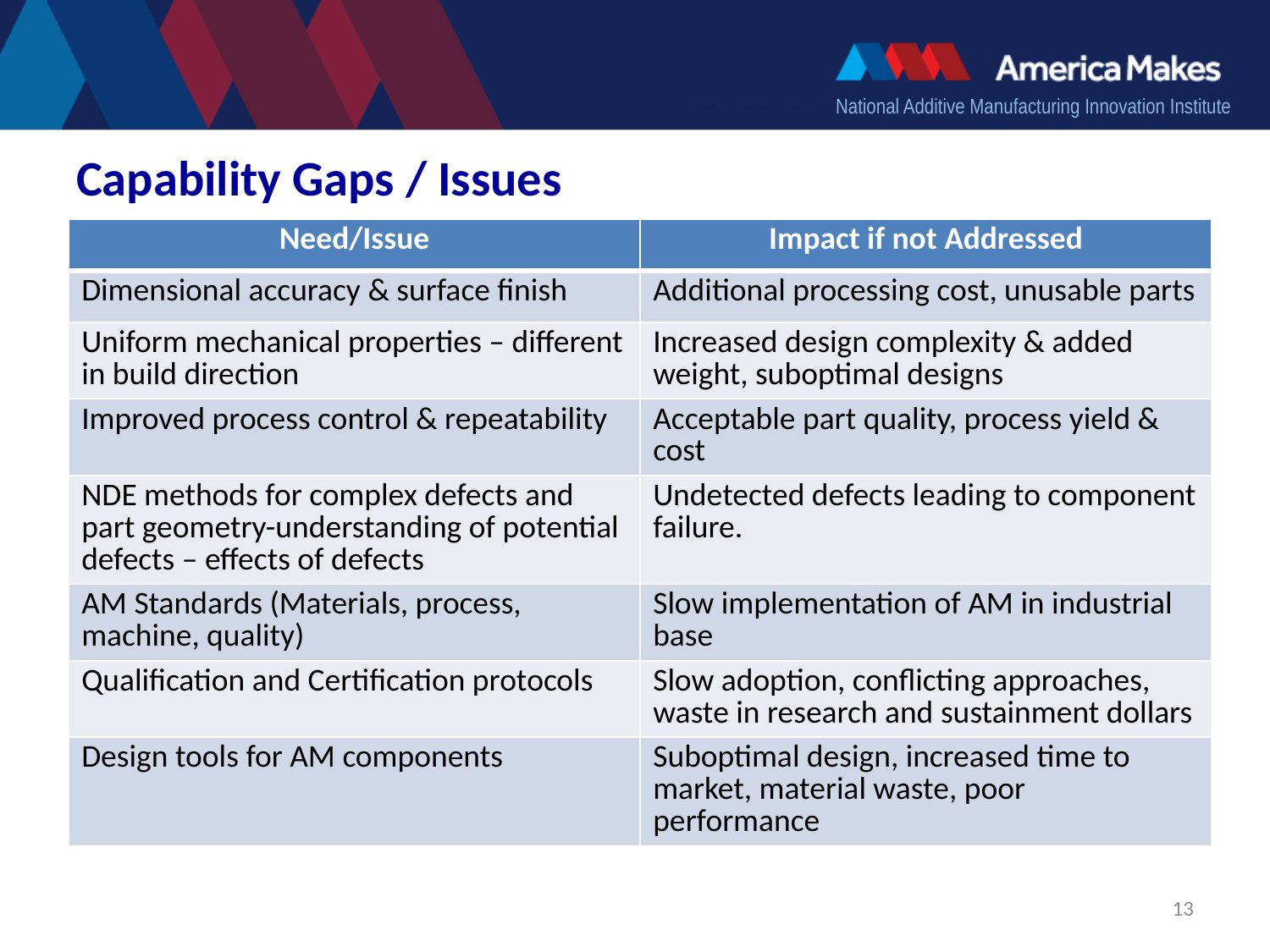

Capability Gaps / Issues
| Need/Issue | Impact if not Addressed |
| --- | --- |
| Dimensional accuracy & surface finish | Additional processing cost, unusable parts |
| Uniform mechanical properties – different in build direction | Increased design complexity & added weight, suboptimal designs |
| Improved process control & repeatability | Acceptable part quality, process yield & cost |
| NDE methods for complex defects and part geometry-understanding of potential defects – effects of defects | Undetected defects leading to component failure. |
| AM Standards (Materials, process, machine, quality) | Slow implementation of AM in industrial base |
| Qualification and Certification protocols | Slow adoption, conflicting approaches, waste in research and sustainment dollars |
| Design tools for AM components | Suboptimal design, increased time to market, material waste, poor performance |
13